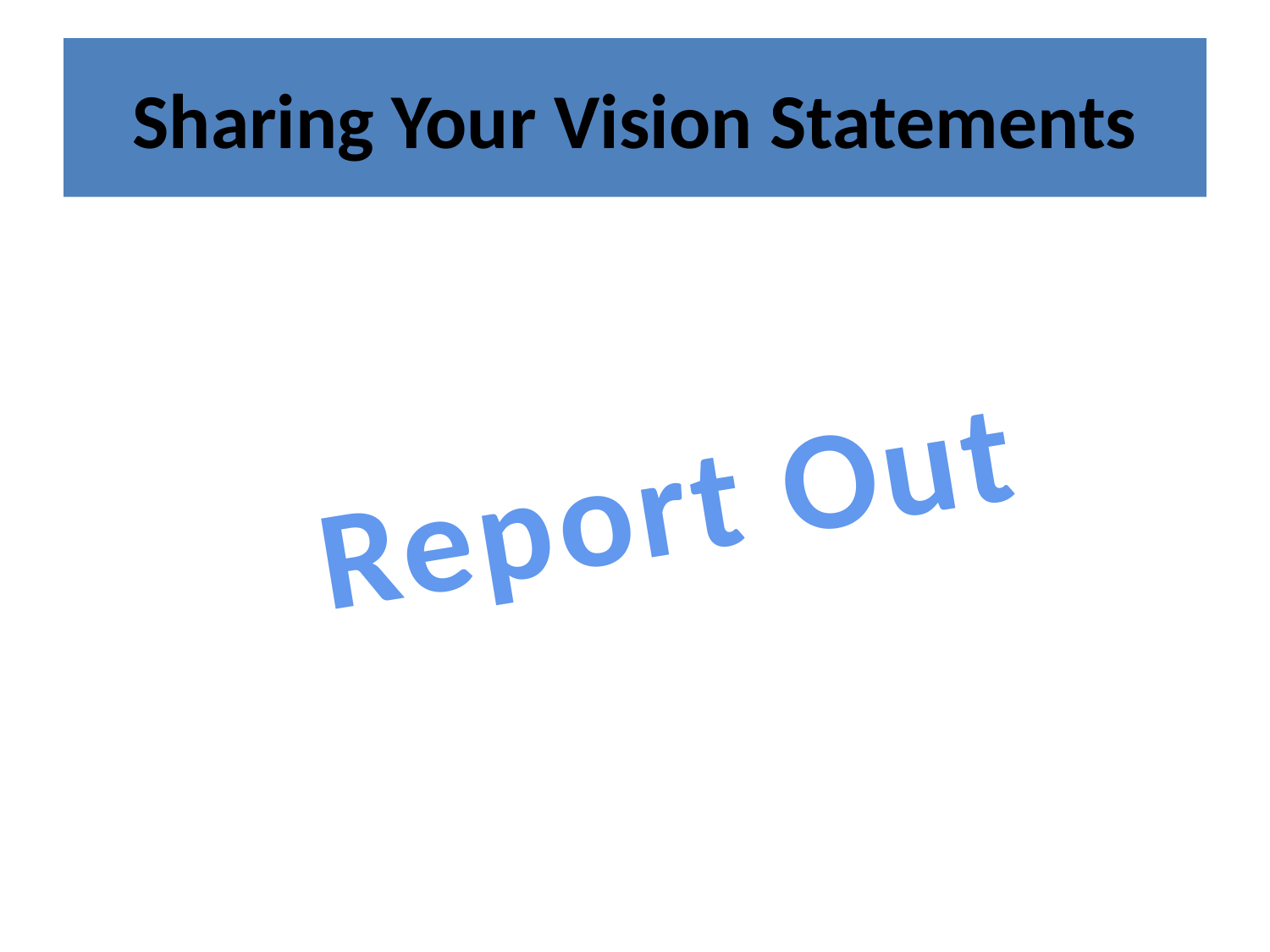

# Sharing Your Vision Statements
Report Out